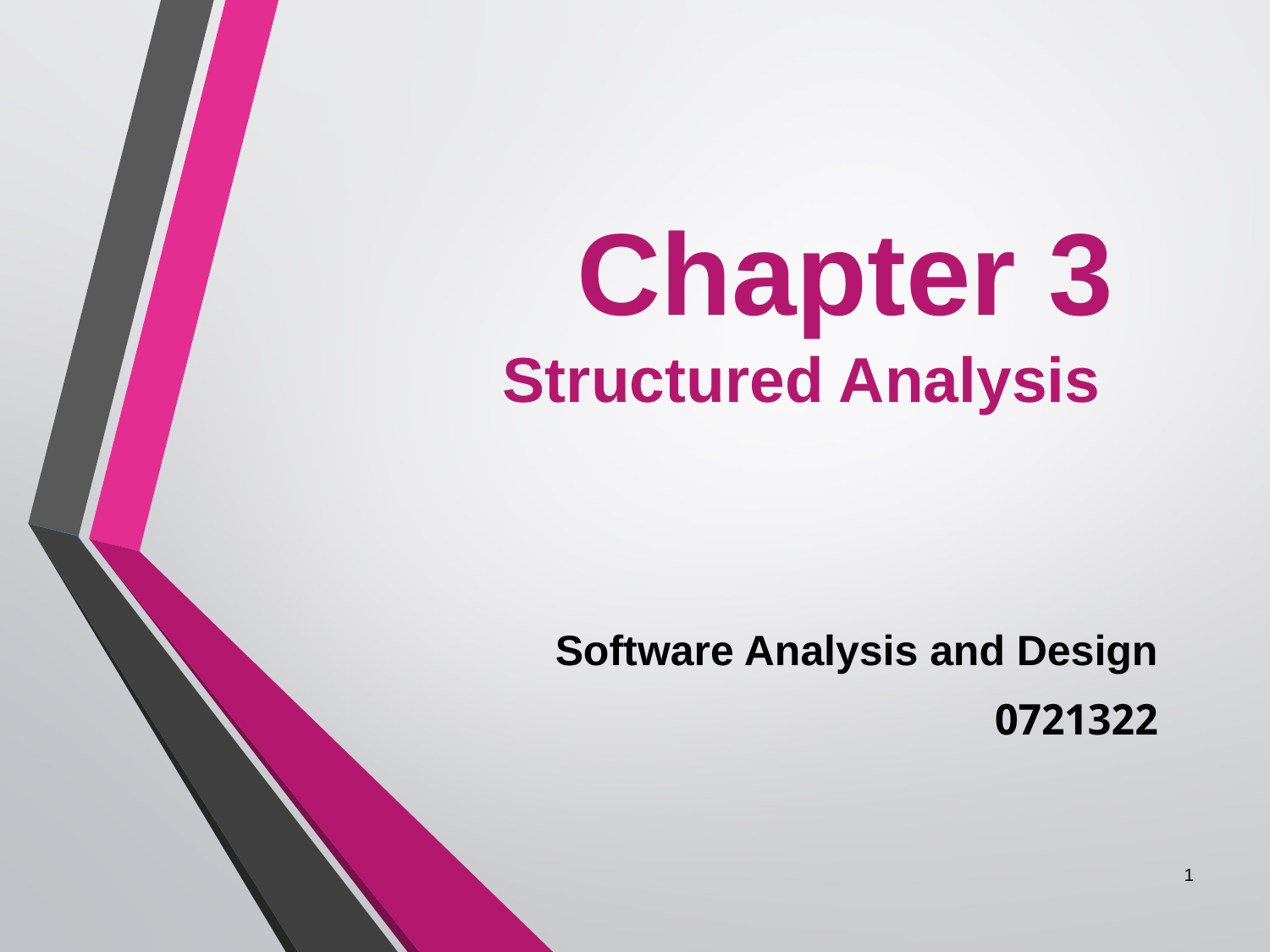

Chapter 3
Structured Analysis
Software Analysis and Design
0721322

1